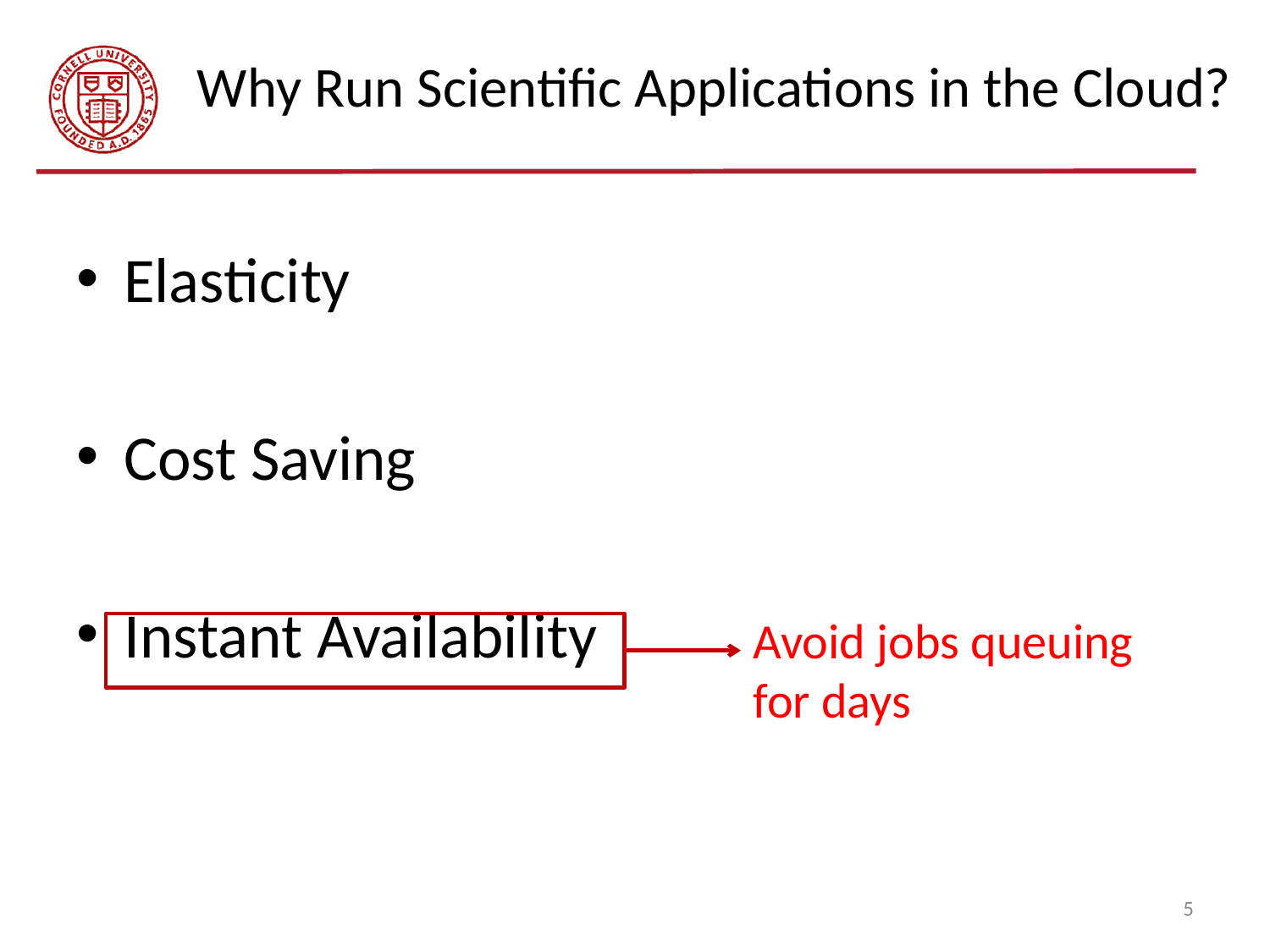

# Why Run Scientific Applications in the Cloud?
Elasticity

Cost Saving

Instant Availability

Avoid jobs queuing for days

5